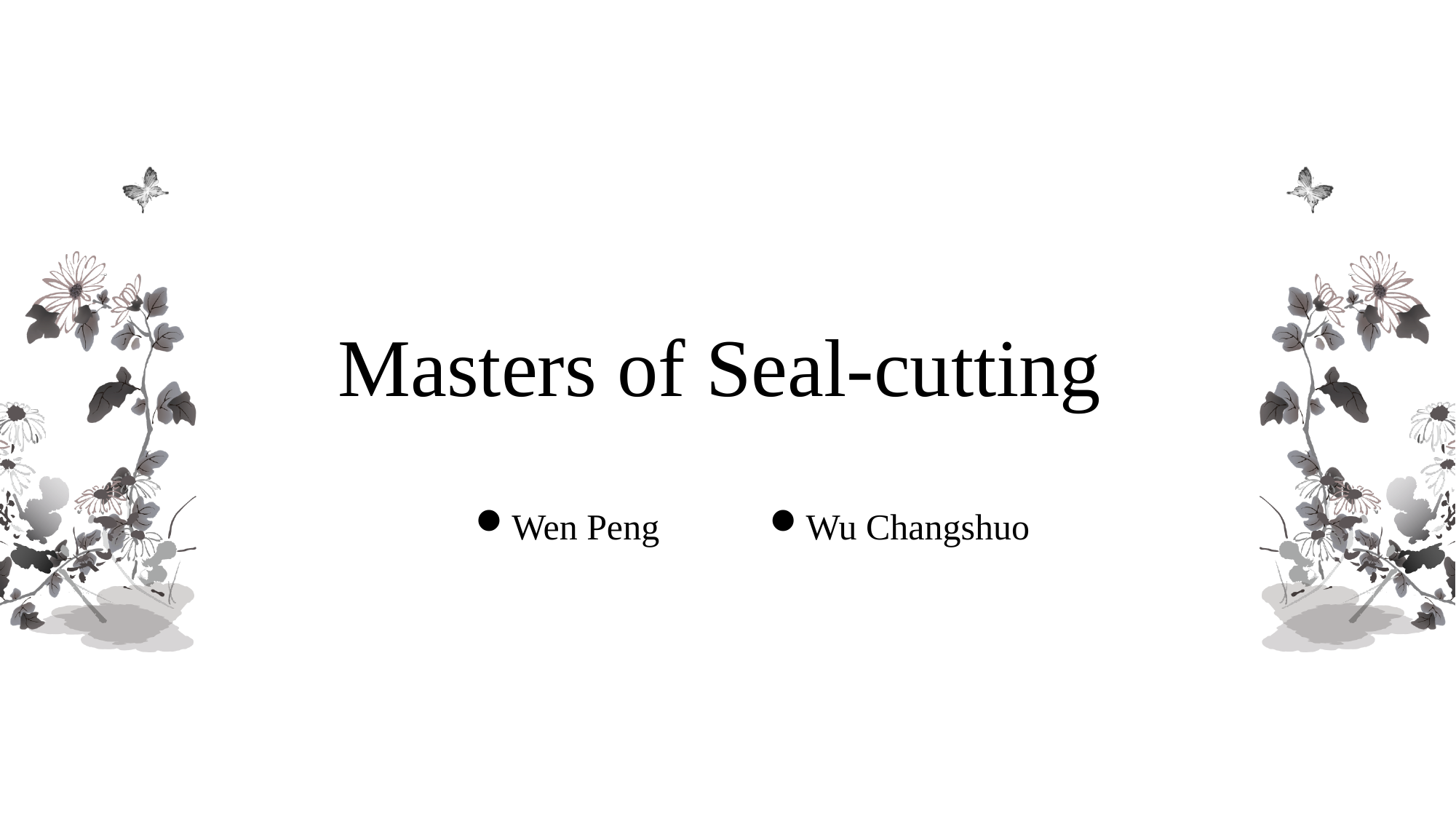

Masters of Seal-cutting
Wen Peng
Wu Changshuo